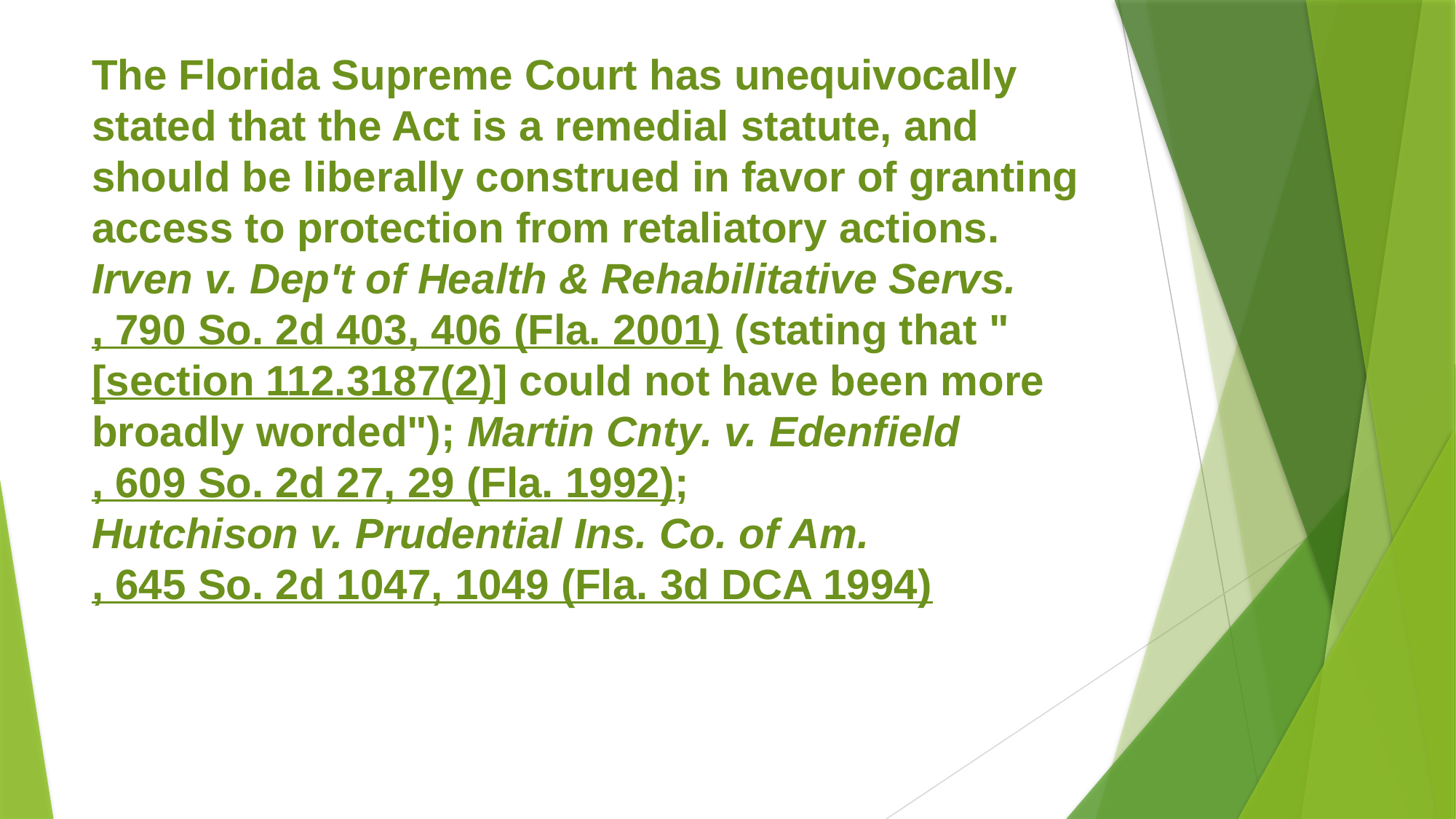

# The Florida Supreme Court has unequivocally stated that the Act is a remedial statute, and should be liberally construed in favor of granting access to protection from retaliatory actions. Irven v. Dep't of Health & Rehabilitative Servs., 790 So. 2d 403, 406 (Fla. 2001) (stating that "[section 112.3187(2)] could not have been more broadly worded"); Martin Cnty. v. Edenfield, 609 So. 2d 27, 29 (Fla. 1992); Hutchison v. Prudential Ins. Co. of Am., 645 So. 2d 1047, 1049 (Fla. 3d DCA 1994)